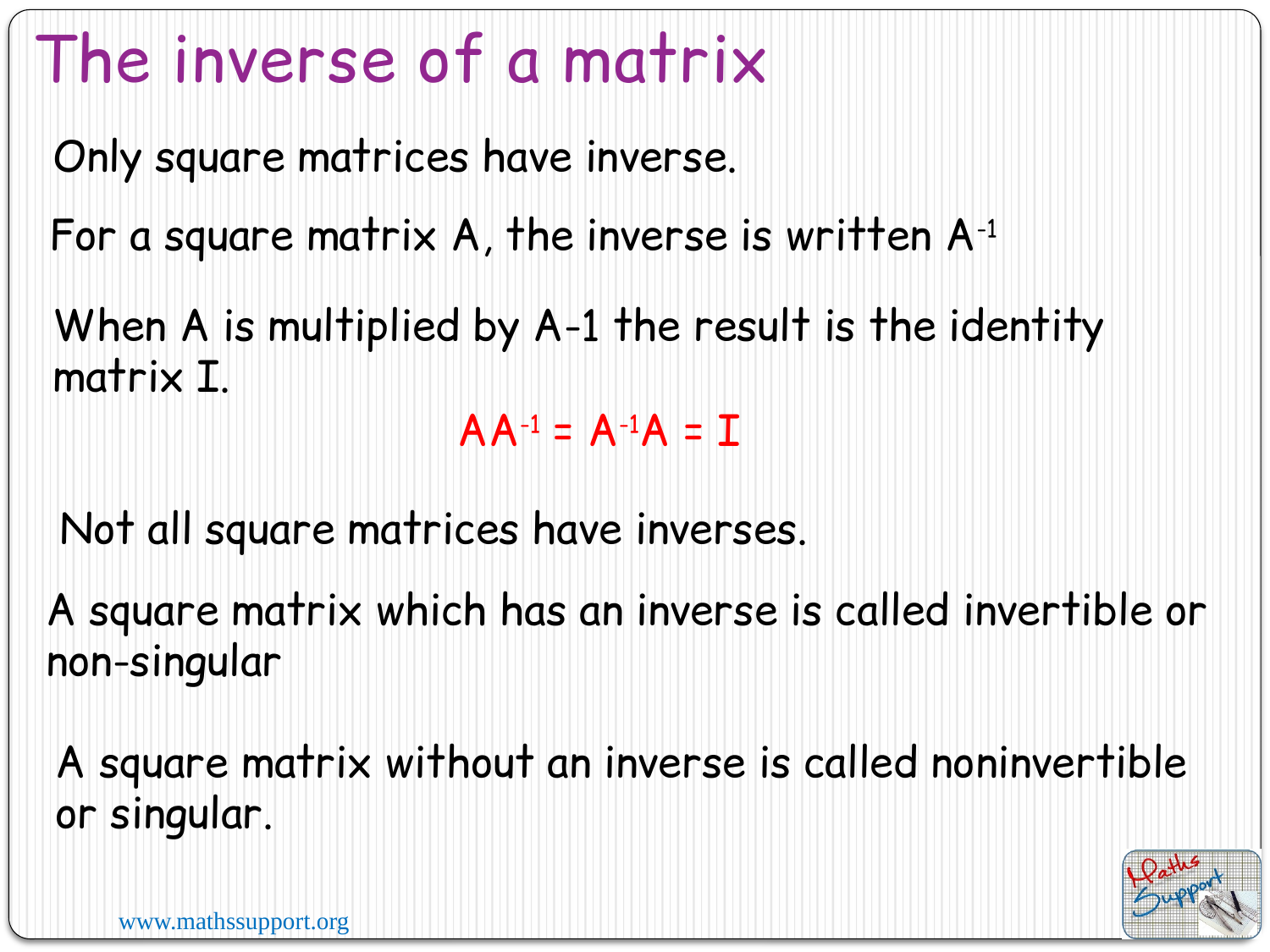

The inverse of a matrix
Only square matrices have inverse.
For a square matrix A, the inverse is written A-1
When A is multiplied by A-1 the result is the identity matrix I.
AA-1 = A-1A = I
Not all square matrices have inverses.
A square matrix which has an inverse is called invertible or non-singular
A square matrix without an inverse is called noninvertible or singular.